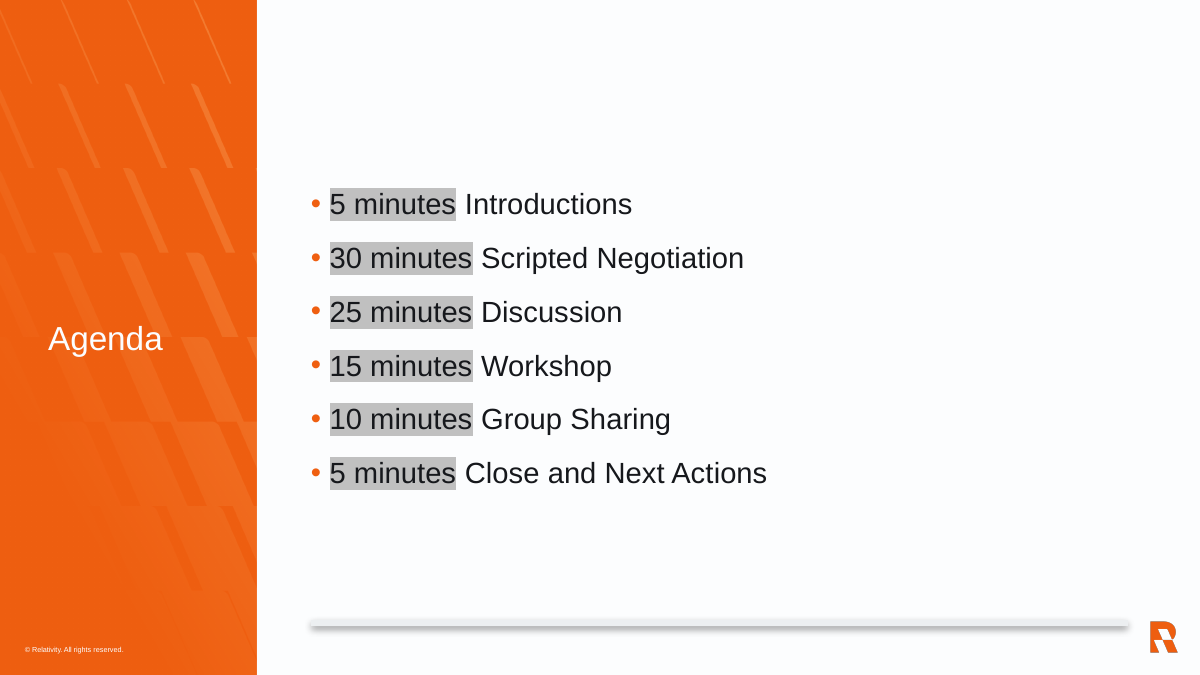

5 minutes Introductions
30 minutes Scripted Negotiation
25 minutes Discussion
15 minutes Workshop
10 minutes Group Sharing
5 minutes Close and Next Actions
Agenda